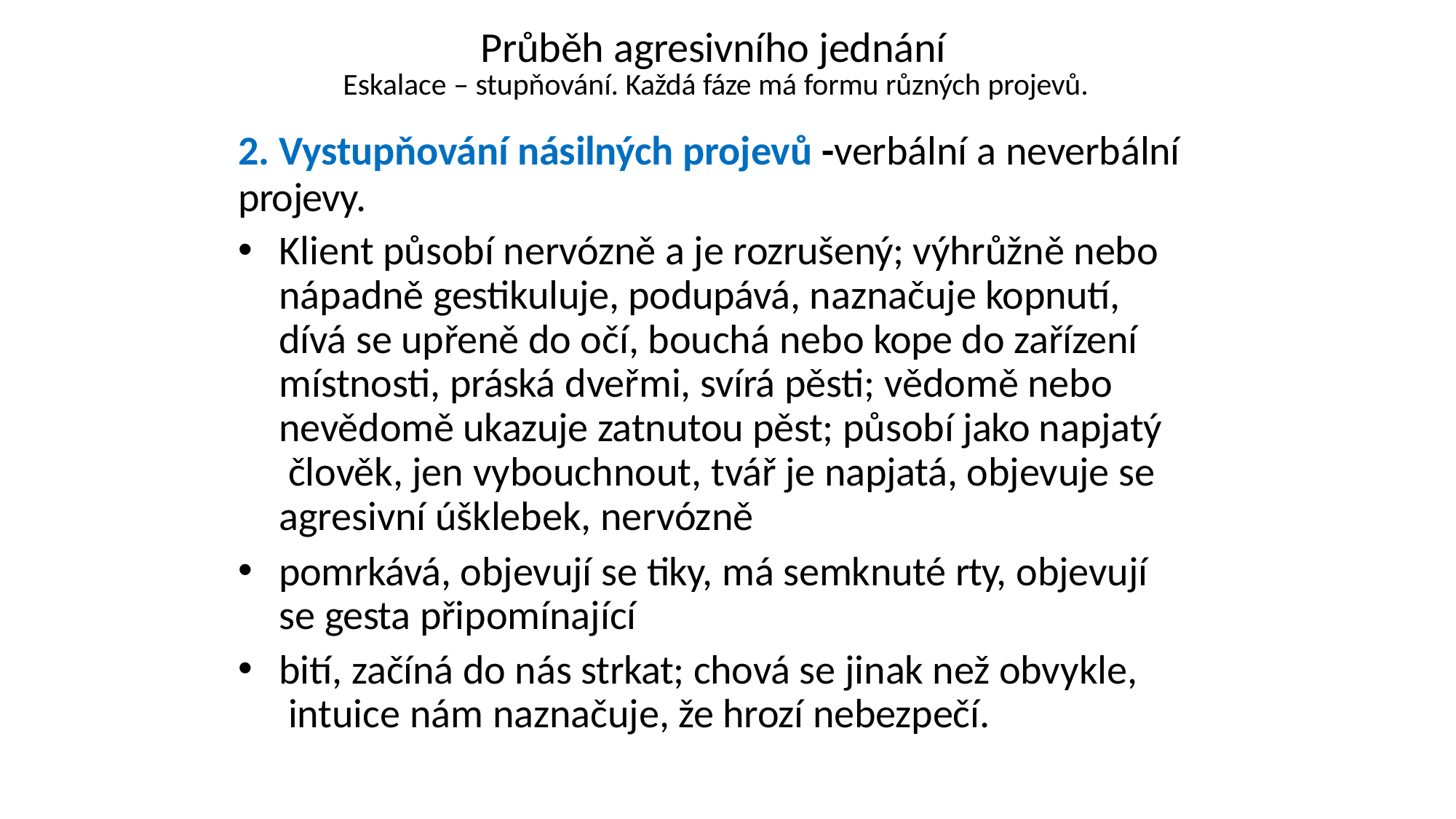

# Průběh agresivního jednání
Eskalace – stupňování. Každá fáze má formu různých projevů.
2. Vystupňování násilných projevů -verbální a neverbální
projevy.
Klient působí nervózně a je rozrušený; výhrůžně nebo  nápadně gestikuluje, podupává, naznačuje kopnutí,  dívá se upřeně do očí, bouchá nebo kope do zařízení  místnosti, práská dveřmi, svírá pěsti; vědomě nebo  nevědomě ukazuje zatnutou pěst; působí jako napjatý  člověk, jen vybouchnout, tvář je napjatá, objevuje se  agresivní úšklebek, nervózně
pomrkává, objevují se tiky, má semknuté rty, objevují  se gesta připomínající
bití, začíná do nás strkat; chová se jinak než obvykle,  intuice nám naznačuje, že hrozí nebezpečí.